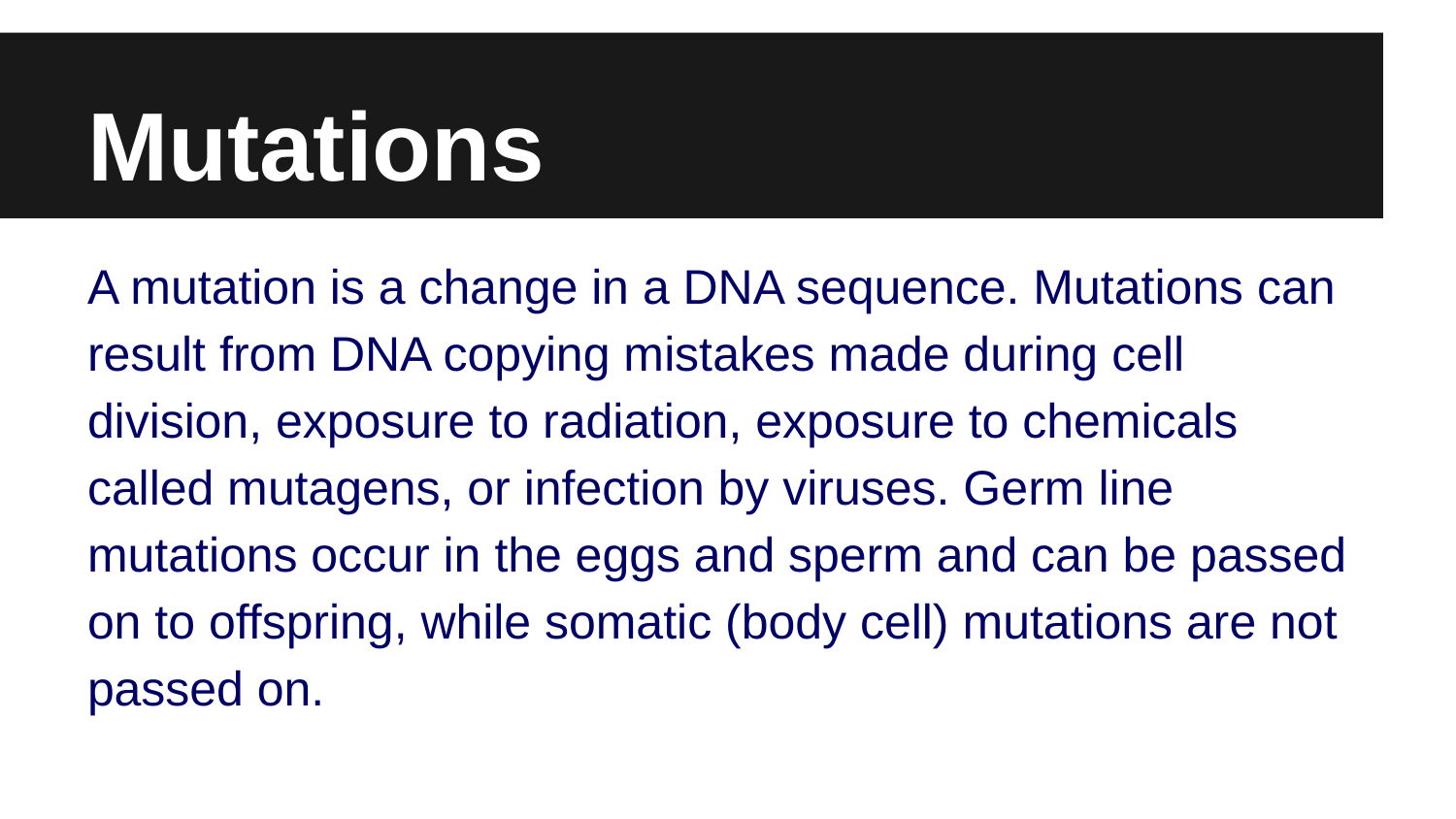

# Mutations
A mutation is a change in a DNA sequence. Mutations can result from DNA copying mistakes made during cell division, exposure to radiation, exposure to chemicals called mutagens, or infection by viruses. Germ line mutations occur in the eggs and sperm and can be passed on to offspring, while somatic (body cell) mutations are not passed on.